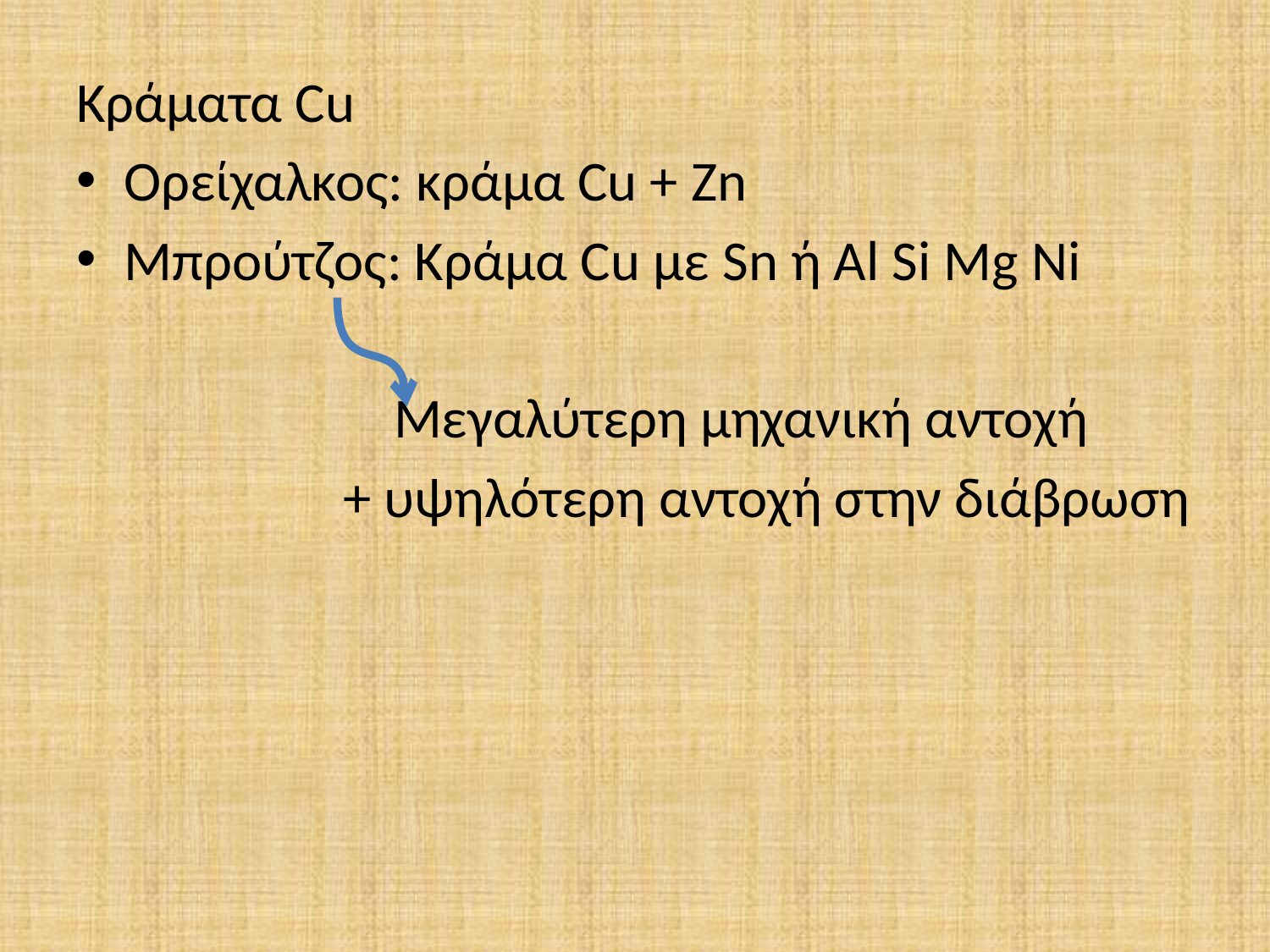

Κράματα Cu
Ορείχαλκος: κράμα Cu + Zn
Μπρούτζος: Κράμα Cu με Sn ή Al Si Mg Ni

                         Μεγαλύτερη μηχανική αντοχή
                     + υψηλότερη αντοχή στην διάβρωση